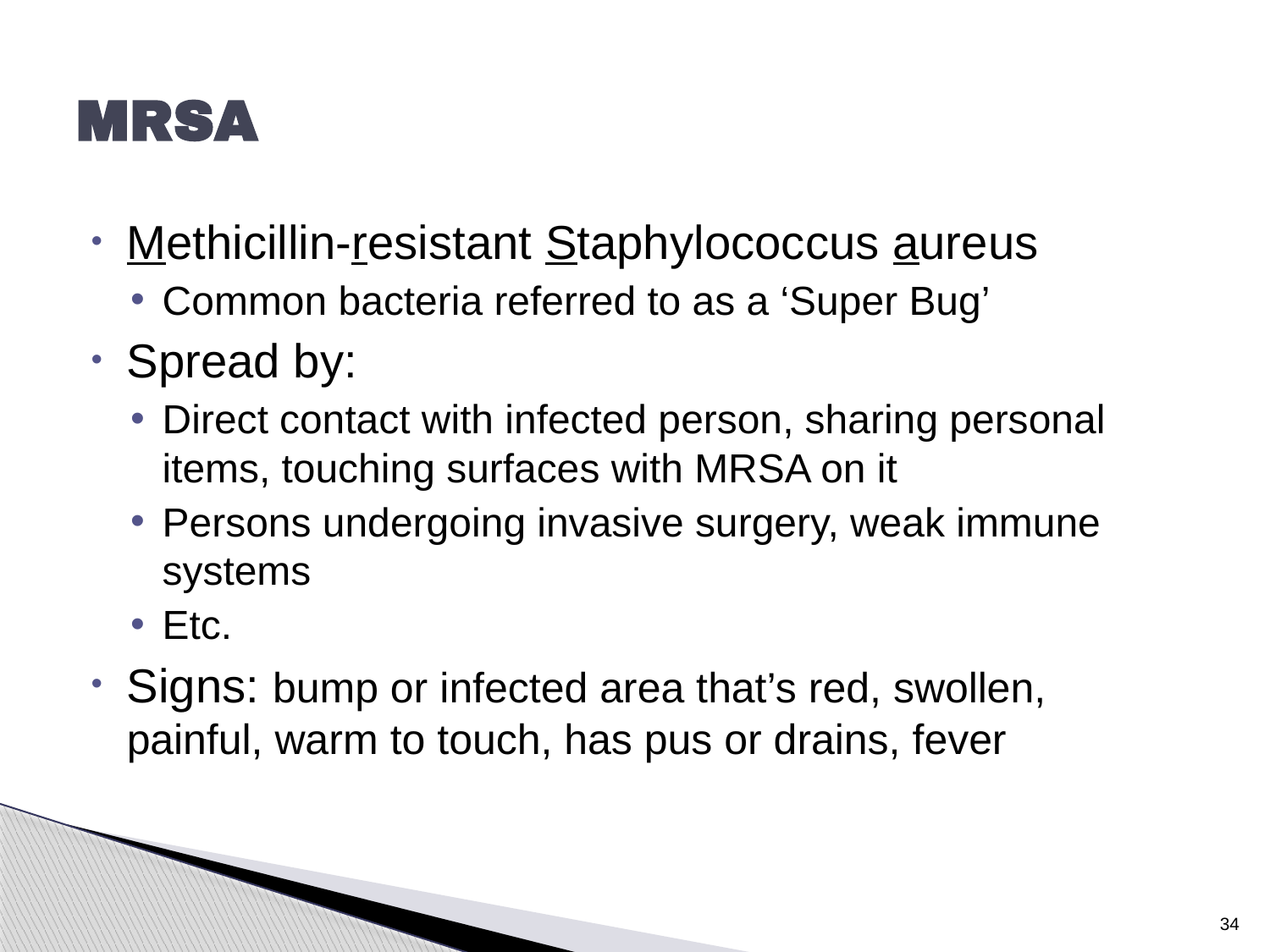

# MRSA
Methicillin-resistant Staphylococcus aureus
Common bacteria referred to as a ‘Super Bug’
Spread by:
Direct contact with infected person, sharing personal items, touching surfaces with MRSA on it
Persons undergoing invasive surgery, weak immune systems
Etc.
Signs: bump or infected area that’s red, swollen, painful, warm to touch, has pus or drains, fever
34